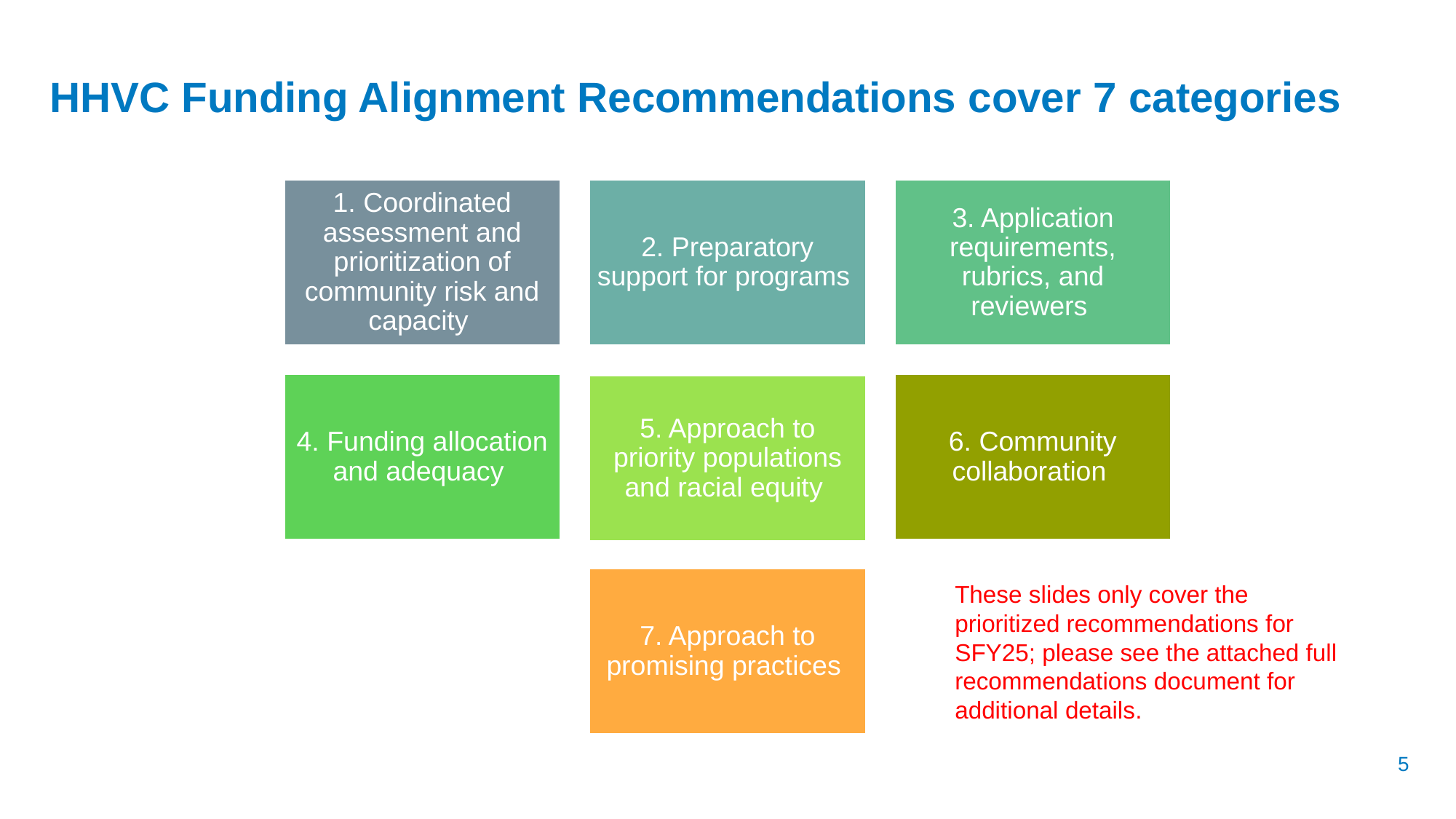

HHVC Funding Alignment Recommendations cover 7 categories
1. Coordinated assessment and prioritization of community risk and capacity
2. Preparatory support for programs
3. Application requirements, rubrics, and reviewers
4. Funding allocation and adequacy
5. Approach to priority populations and racial equity
6. Community collaboration
7. Approach to promising practices
These slides only cover the prioritized recommendations for SFY25; please see the attached full recommendations document for additional details.
5